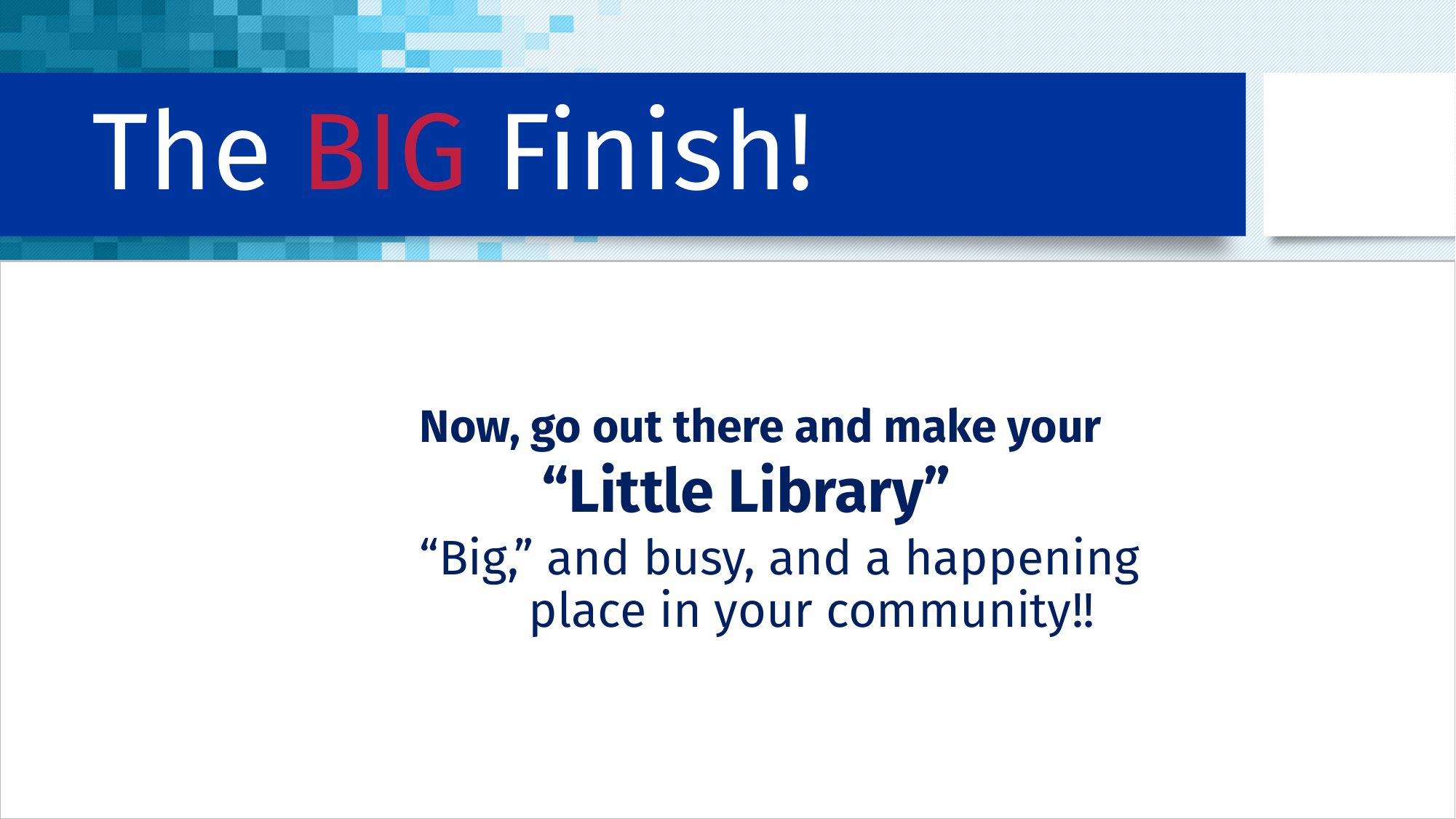

# The BIG Finish!

	Now, go out there and make your
			 “Little Library”
		“Big,” and busy, and a happening  				place in your community!!